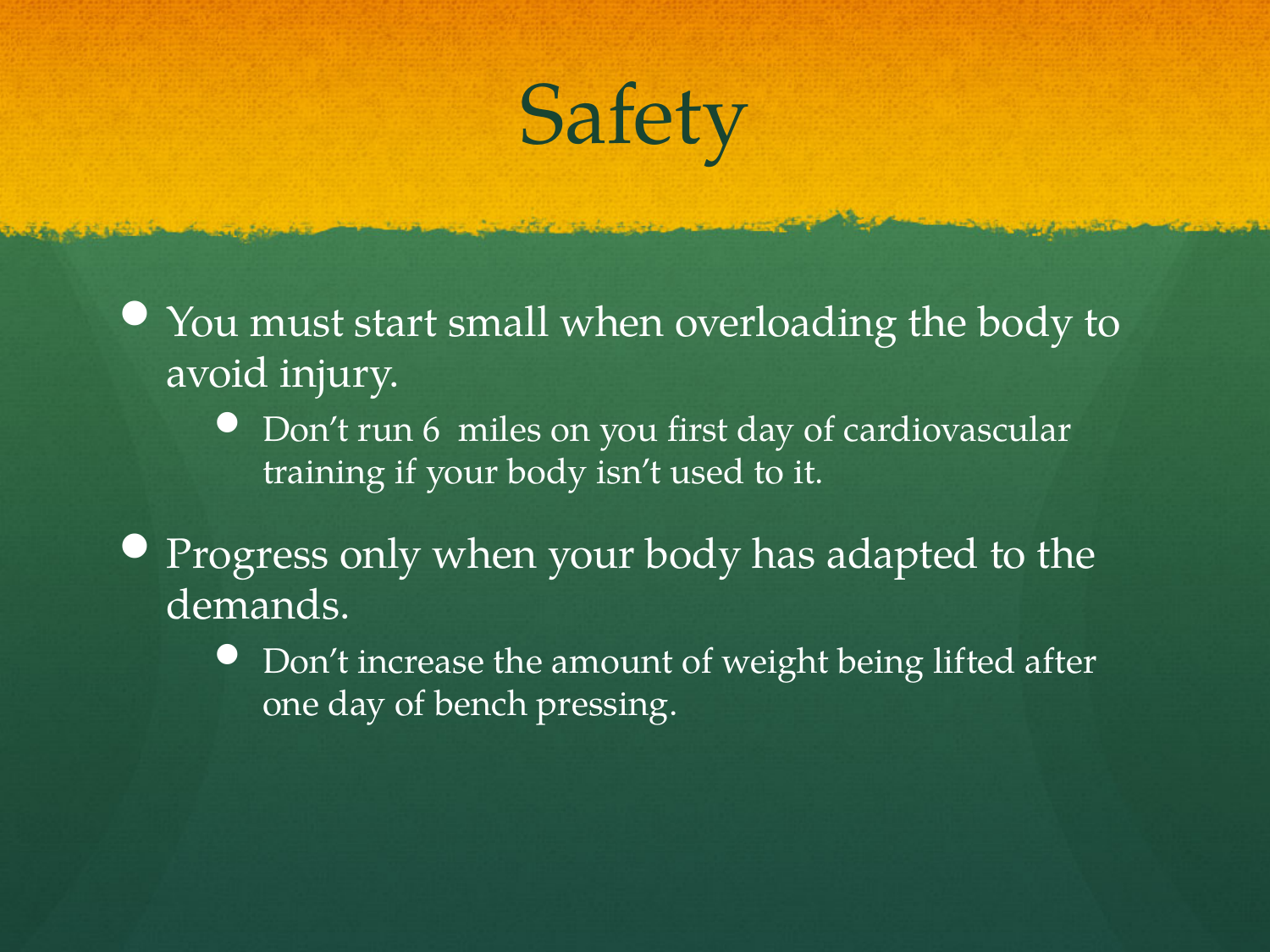

# Safety
You must start small when overloading the body to avoid injury.
Don’t run 6  miles on you first day of cardiovascular training if your body isn’t used to it.
Progress only when your body has adapted to the demands.
Don’t increase the amount of weight being lifted after one day of bench pressing.